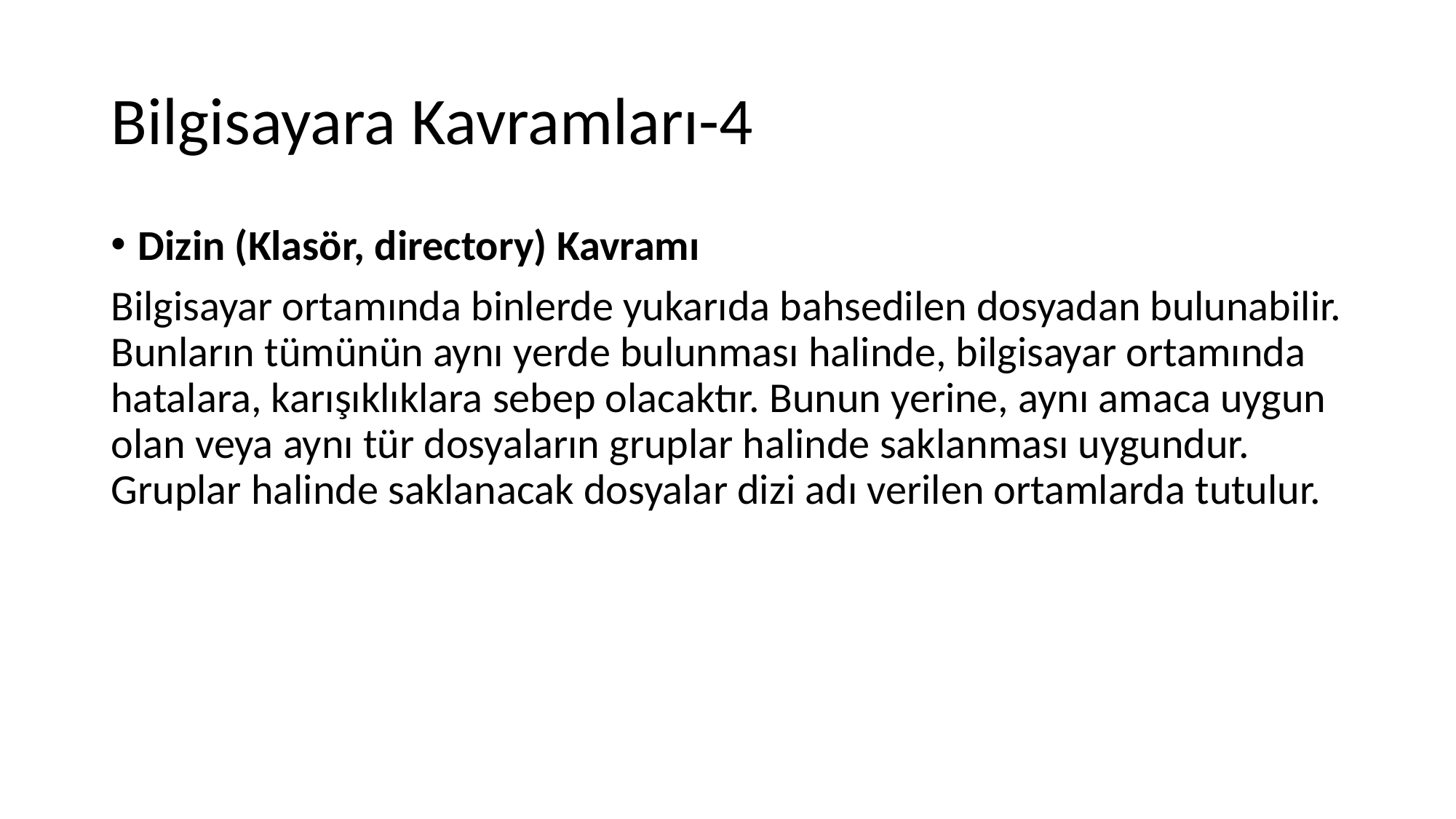

# Bilgisayara Kavramları-4
Dizin (Klasör, directory) Kavramı
Bilgisayar ortamında binlerde yukarıda bahsedilen dosyadan bulunabilir. Bunların tümünün aynı yerde bulunması halinde, bilgisayar ortamında hatalara, karışıklıklara sebep olacaktır. Bunun yerine, aynı amaca uygun olan veya aynı tür dosyaların gruplar halinde saklanması uygundur. Gruplar halinde saklanacak dosyalar dizi adı verilen ortamlarda tutulur.